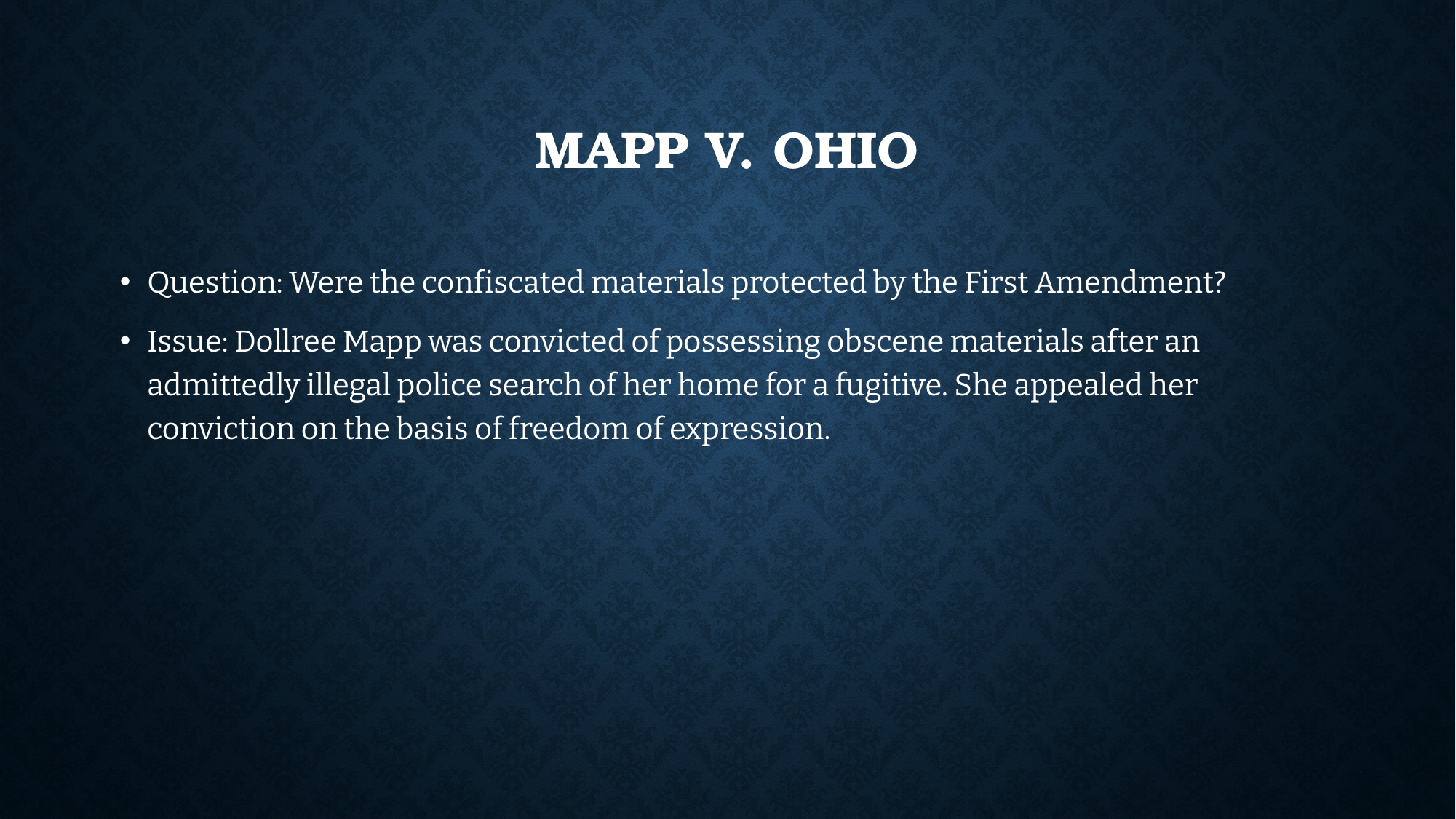

# Mapp v. ohio
Question: Were the confiscated materials protected by the First Amendment?
Issue: Dollree Mapp was convicted of possessing obscene materials after an admittedly illegal police search of her home for a fugitive. She appealed her conviction on the basis of freedom of expression.